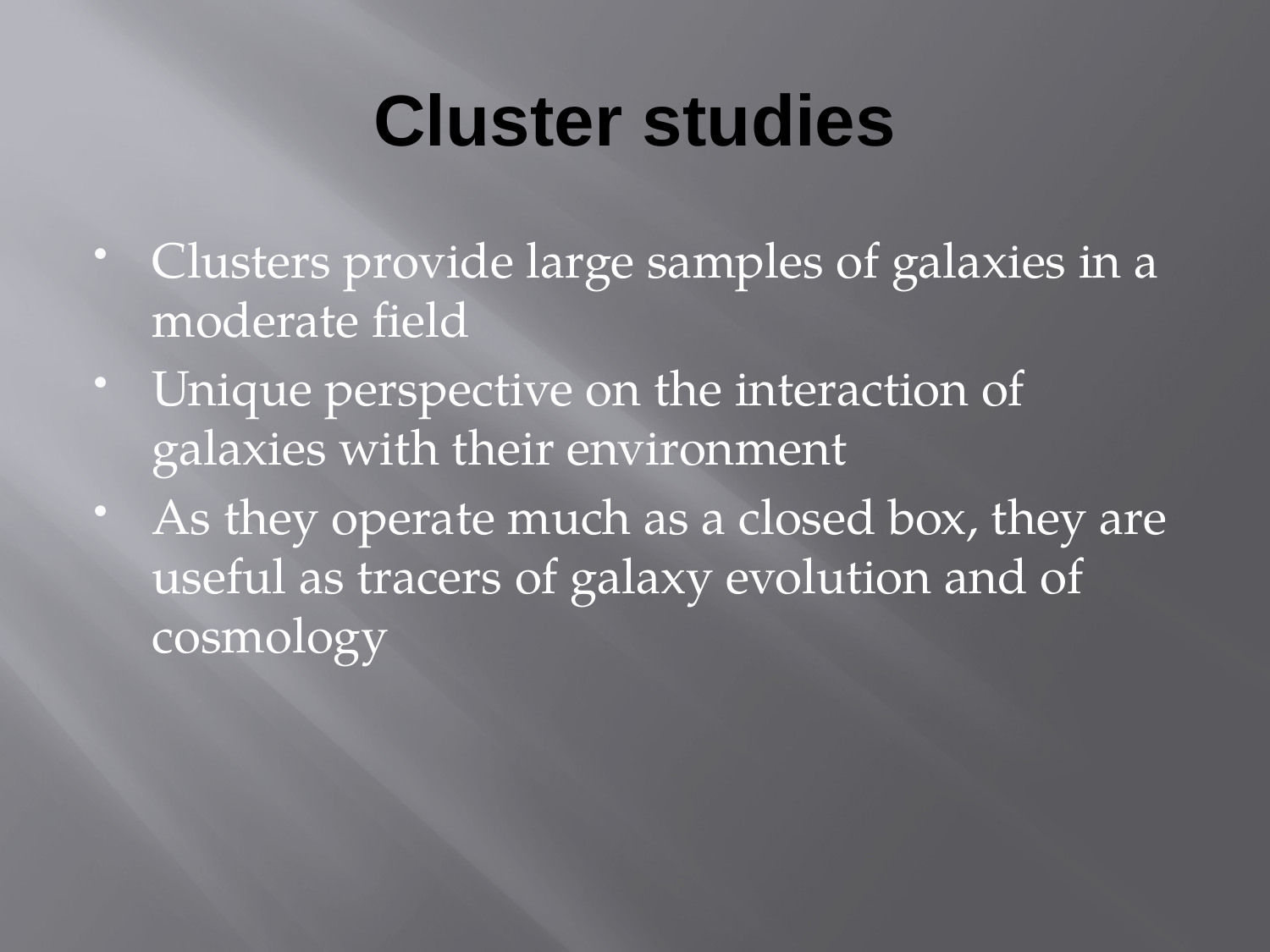

# Cluster studies
Clusters provide large samples of galaxies in a moderate field
Unique perspective on the interaction of galaxies with their environment
As they operate much as a closed box, they are useful as tracers of galaxy evolution and of cosmology